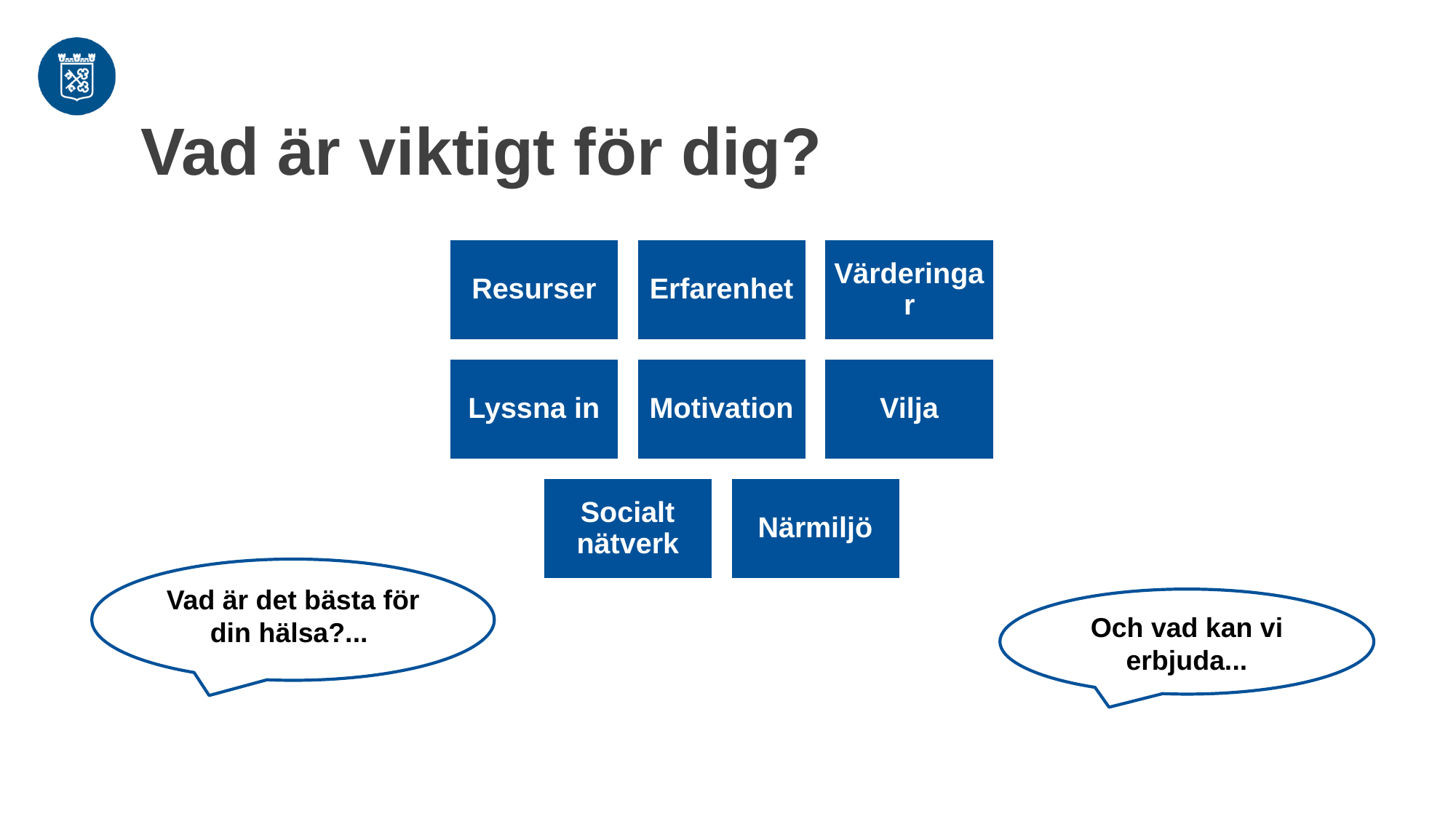

Vad är viktigt för dig?
Resurser
Erfarenhet
Värderingar
Lyssna in
Motivation
Vilja
Socialt nätverk
Närmiljö
Vad är det bästa för din hälsa?...
Och vad kan vi erbjuda...